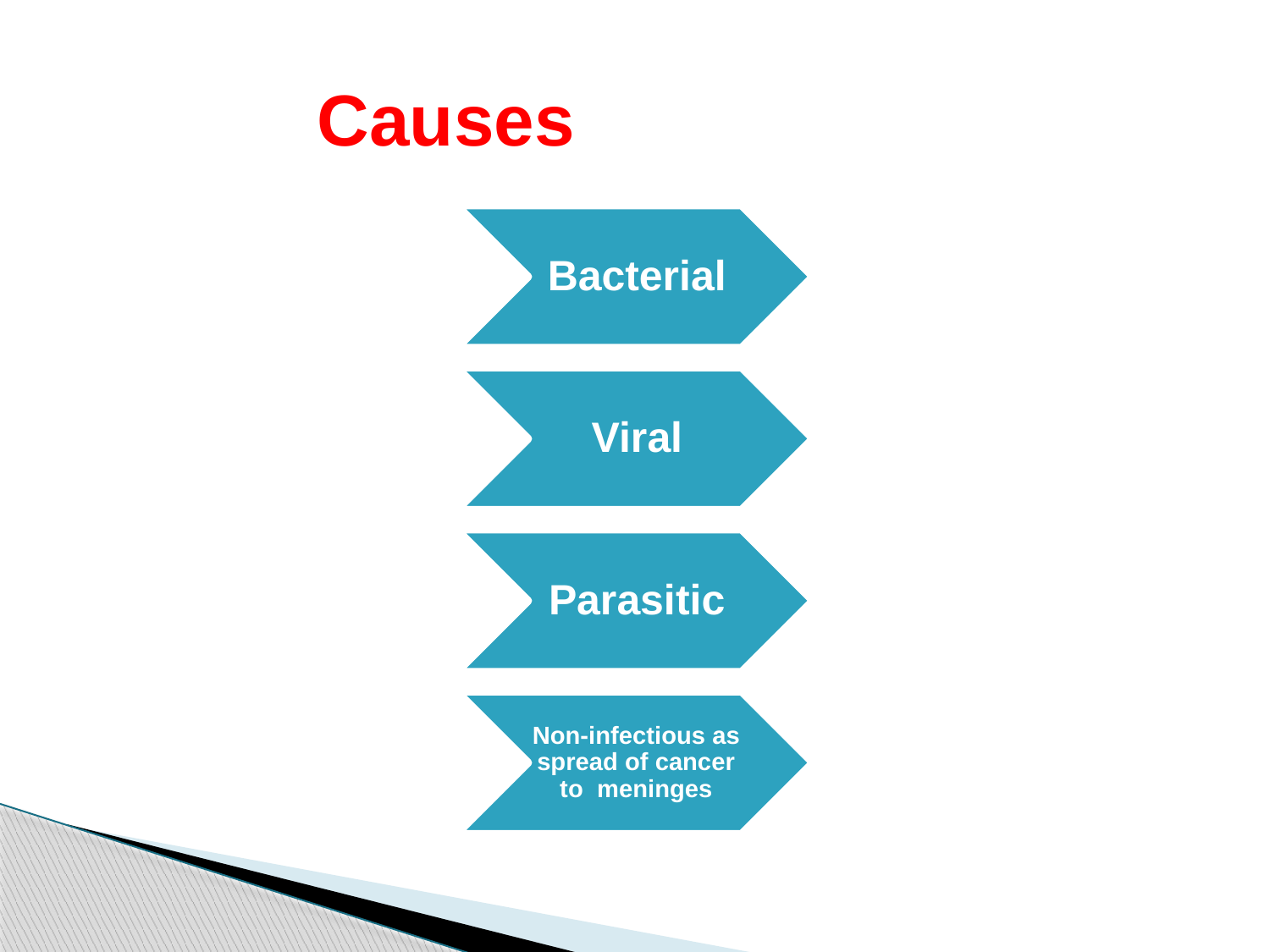

# Causes
Bacterial
Viral
Parasitic
Non-infectious as spread of cancer to  meninges